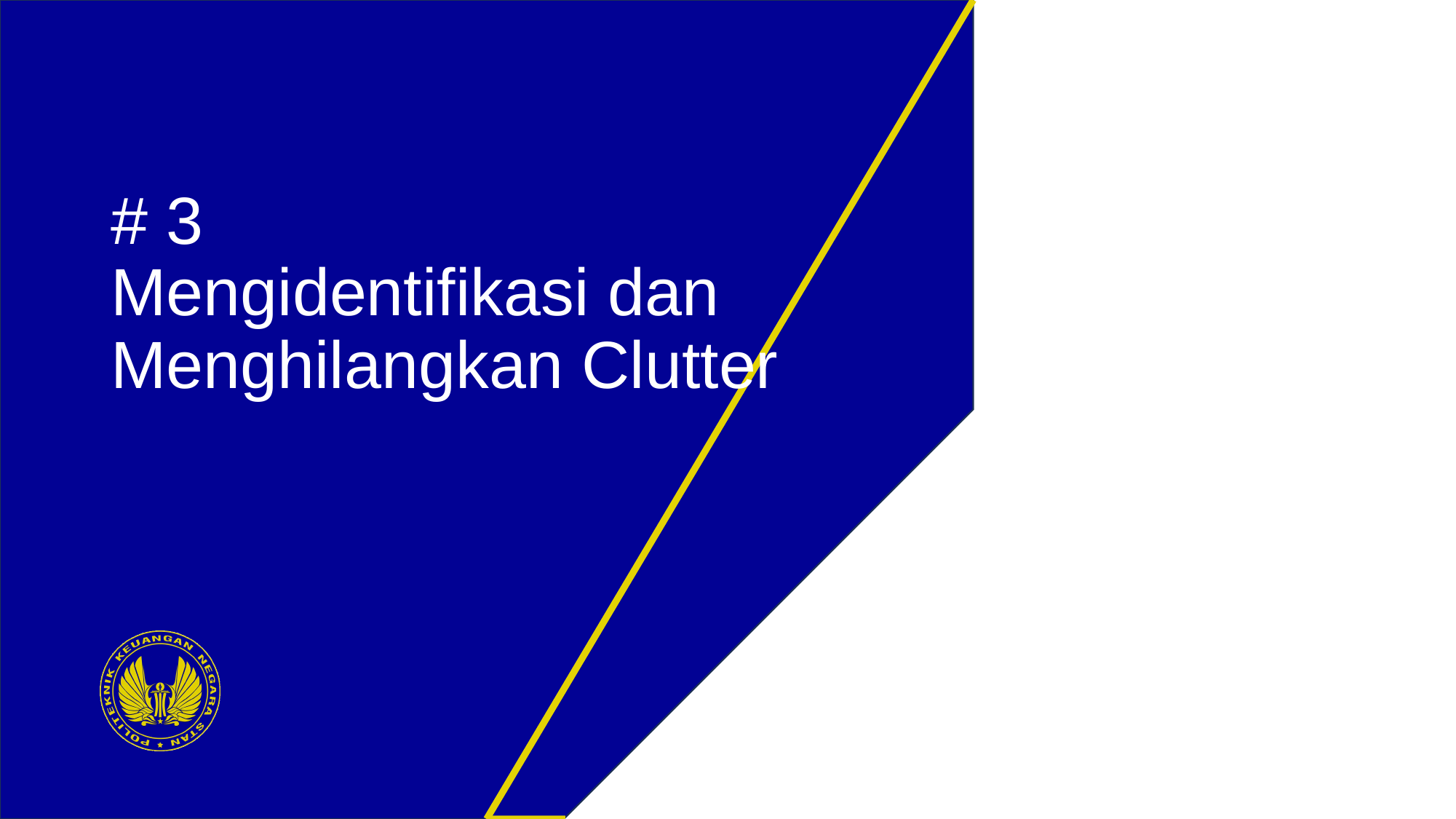

# # 3 Mengidentifikasi dan Menghilangkan Clutter